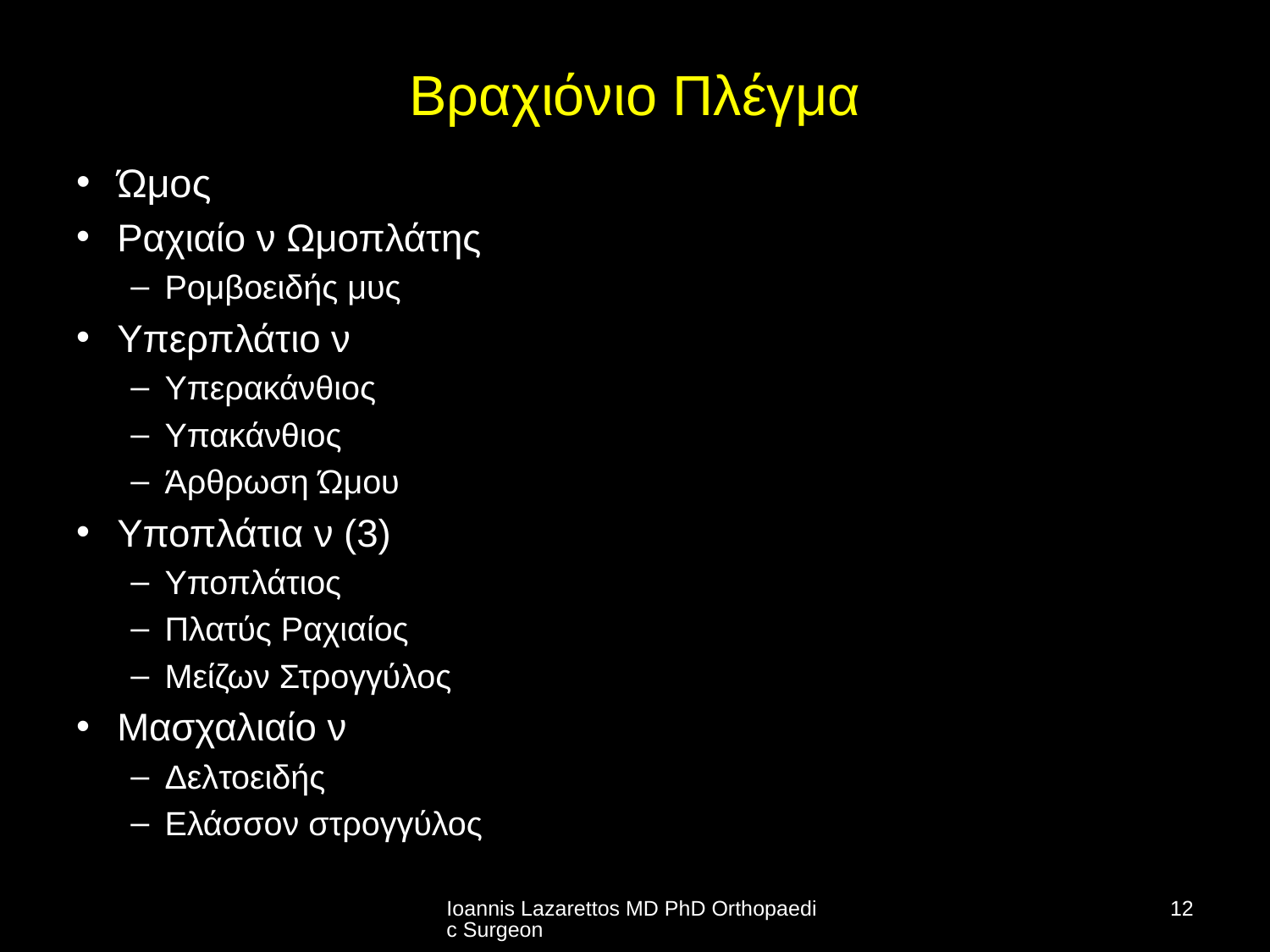

# Βραχιόνιο Πλέγμα
Ώμος
Ραχιαίο ν Ωμοπλάτης
Ρομβοειδής μυς
Υπερπλάτιο ν
Υπερακάνθιος
Υπακάνθιος
Άρθρωση Ώμου
Υποπλάτια ν (3)
Υποπλάτιος
Πλατύς Ραχιαίος
Μείζων Στρογγύλος
Μασχαλιαίο ν
Δελτοειδής
Ελάσσον στρογγύλος

Ioannis Lazarettos MD PhD Orthopaedic Surgeon
12